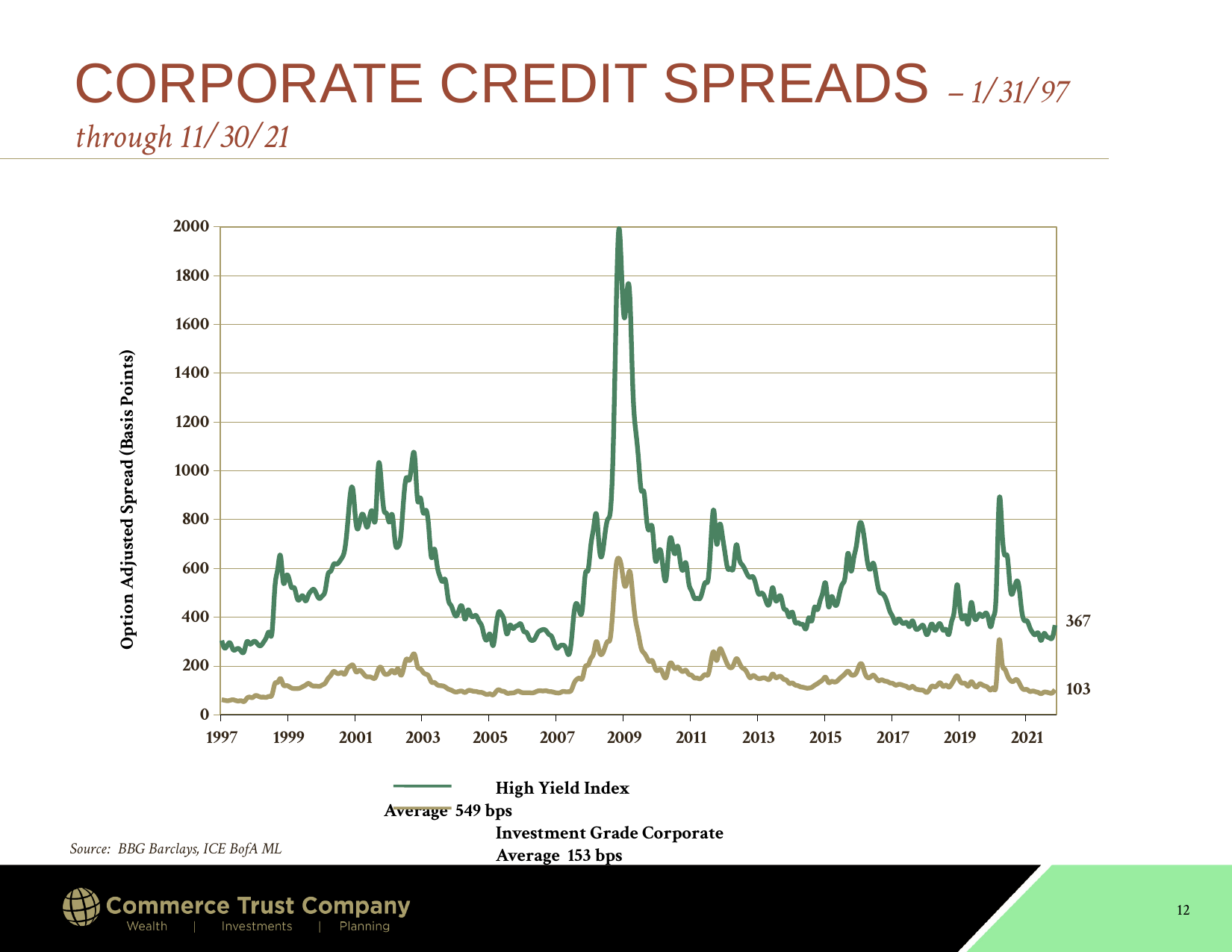

# CORPORATE CREDIT SPREADS – 1/31/97 through 11/30/21

### Chart

| Category | HY | Investment Grade Corps |
|---|---|---|
| 35461 | 304.0 | 61.0 |
| 35489 | 273.0 | 59.0 |
| 35520 | 284.0 | 57.0 |
| 35550 | 294.0 | 59.0 |
| 35580 | 268.0 | 61.0 |
| 35611 | 267.0 | 58.0 |
| 35642 | 271.0 | 56.0 |
| 35671 | 259.0 | 57.0 |
| 35703 | 259.0 | 54.0 |
| 35734 | 299.0 | 67.0 |
| 35762 | 290.0 | 72.0 |
| 35795 | 296.0 | 70.0 |
| 35825 | 300.0 | 78.0 |
| 35853 | 287.0 | 76.0 |
| 35885 | 283.0 | 72.0 |
| 35915 | 298.0 | 72.0 |
| 35944 | 318.0 | 71.0 |
| 35976 | 337.0 | 75.0 |
| 36007 | 338.0 | 82.0 |
| 36038 | 520.0 | 127.0 |
| 36068 | 595.0 | 132.0 |
| 36098 | 652.0 | 148.0 |
| 36129 | 544.0 | 123.0 |
| 36160 | 566.0 | 119.0 |
| 36189 | 560.0 | 116.0 |
| 36217 | 521.0 | 109.0 |
| 36250 | 519.0 | 107.0 |
| 36280 | 476.0 | 107.0 |
| 36308 | 475.0 | 109.0 |
| 36341 | 487.0 | 115.0 |
| 36371 | 466.0 | 121.0 |
| 36403 | 490.0 | 128.0 |
| 36433 | 507.0 | 121.0 |
| 36462 | 513.0 | 117.0 |
| 36494 | 491.0 | 117.0 |
| 36525 | 476.0 | 116.0 |
| 36556 | 487.0 | 122.0 |
| 36585 | 508.0 | 129.0 |
| 36616 | 575.0 | 148.0 |
| 36644 | 588.0 | 161.0 |
| 36677 | 616.0 | 177.0 |
| 36707 | 617.0 | 171.0 |
| 36738 | 626.0 | 169.0 |
| 36769 | 643.0 | 172.0 |
| 36798 | 677.0 | 166.0 |
| 36830 | 779.0 | 189.0 |
| 36860 | 906.0 | 199.0 |
| 36889 | 916.0 | 202.0 |
| 36922 | 787.0 | 176.0 |
| 36950 | 770.0 | 181.0 |
| 36980 | 818.0 | 177.0 |
| 37011 | 806.0 | 163.0 |
| 37042 | 768.0 | 155.0 |
| 37071 | 816.0 | 155.0 |
| 37103 | 827.0 | 150.0 |
| 37134 | 805.0 | 153.0 |
| 37162 | 1018.0 | 185.0 |
| 37195 | 961.0 | 193.0 |
| 37225 | 839.0 | 171.0 |
| 37256 | 824.0 | 165.0 |
| 37287 | 789.0 | 171.0 |
| 37315 | 819.0 | 181.0 |
| 37344 | 708.0 | 171.0 |
| 37376 | 688.0 | 188.0 |
| 37407 | 728.0 | 162.0 |
| 37435 | 875.0 | 187.0 |
| 37468 | 971.0 | 227.0 |
| 37498 | 961.0 | 222.0 |
| 37529 | 1033.0 | 237.0 |
| 37560 | 1059.0 | 246.0 |
| 37589 | 883.0 | 198.0 |
| 37621 | 890.0 | 188.0 |
| 37652 | 829.0 | 174.0 |
| 37680 | 838.0 | 166.0 |
| 37711 | 772.0 | 158.0 |
| 37741 | 644.0 | 134.0 |
| 37771 | 679.0 | 132.0 |
| 37802 | 613.0 | 123.0 |
| 37833 | 567.0 | 119.0 |
| 37862 | 546.0 | 118.0 |
| 37894 | 551.0 | 113.0 |
| 37925 | 473.0 | 105.0 |
| 37953 | 448.0 | 101.0 |
| 37986 | 418.0 | 95.0 |
| 38016 | 405.0 | 93.0 |
| 38044 | 434.0 | 96.0 |
| 38077 | 441.0 | 96.0 |
| 38107 | 391.0 | 91.0 |
| 38138 | 428.0 | 98.0 |
| 38168 | 410.0 | 99.0 |
| 38198 | 402.0 | 96.0 |
| 38230 | 406.0 | 95.0 |
| 38260 | 383.0 | 92.0 |
| 38289 | 363.0 | 91.0 |
| 38321 | 317.0 | 86.0 |
| 38352 | 310.0 | 83.0 |
| 38383 | 329.0 | 85.0 |
| 38411 | 283.0 | 81.0 |
| 38442 | 352.0 | 93.0 |
| 38471 | 419.0 | 102.0 |
| 38503 | 413.0 | 97.0 |
| 38533 | 385.0 | 95.0 |
| 38562 | 330.0 | 88.0 |
| 38595 | 366.0 | 88.0 |
| 38625 | 354.0 | 89.0 |
| 38656 | 361.0 | 92.0 |
| 38686 | 367.0 | 97.0 |
| 38716 | 371.0 | 92.0 |
| 38748 | 342.0 | 90.0 |
| 38776 | 337.0 | 90.0 |
| 38807 | 313.0 | 90.0 |
| 38835 | 304.0 | 89.0 |
| 38868 | 312.0 | 92.0 |
| 38898 | 335.0 | 97.0 |
| 38929 | 345.0 | 98.0 |
| 38960 | 349.0 | 97.0 |
| 38989 | 344.0 | 98.0 |
| 39021 | 329.0 | 95.0 |
| 39051 | 320.0 | 94.0 |
| 39080 | 289.0 | 91.0 |
| 39113 | 272.0 | 89.0 |
| 39141 | 282.0 | 90.0 |
| 39172 | 285.0 | 95.0 |
| 39202 | 274.0 | 94.0 |
| 39233 | 246.0 | 94.0 |
| 39263 | 298.0 | 100.0 |
| 39294 | 419.0 | 129.0 |
| 39325 | 455.0 | 145.0 |
| 39355 | 420.0 | 149.0 |
| 39386 | 436.0 | 150.0 |
| 39416 | 575.0 | 196.0 |
| 39447 | 592.0 | 203.0 |
| 39478 | 695.0 | 230.0 |
| 39507 | 767.0 | 252.0 |
| 39538 | 821.0 | 300.0 |
| 39568 | 686.0 | 260.0 |
| 39599 | 653.0 | 248.0 |
| 39629 | 735.0 | 274.0 |
| 39660 | 800.0 | 300.0 |
| 39691 | 836.0 | 317.0 |
| 39721 | 1096.0 | 455.0 |
| 39752 | 1617.0 | 606.0 |
| 39782 | 1988.0 | 641.0 |
| 39813 | 1812.0 | 604.0 |
| 39844 | 1626.0 | 531.0 |
| 39872 | 1738.0 | 548.0 |
| 39903 | 1703.0 | 586.0 |
| 39933 | 1345.0 | 487.0 |
| 39964 | 1170.0 | 387.0 |
| 39994 | 1055.0 | 331.0 |
| 40025 | 922.0 | 273.0 |
| 40056 | 912.0 | 253.0 |
| 40086 | 793.0 | 235.0 |
| 40117 | 760.0 | 218.0 |
| 40147 | 765.0 | 221.0 |
| 40178 | 639.0 | 190.0 |
| 40209 | 654.0 | 181.0 |
| 40237 | 671.0 | 185.0 |
| 40268 | 584.0 | 161.0 |
| 40298 | 561.0 | 155.0 |
| 40329 | 698.0 | 202.0 |
| 40359 | 713.0 | 209.0 |
| 40390 | 659.0 | 189.0 |
| 40421 | 692.0 | 195.0 |
| 40451 | 626.0 | 184.0 |
| 40482 | 593.0 | 177.0 |
| 40512 | 622.0 | 182.0 |
| 40543 | 541.0 | 166.0 |
| 40574 | 508.0 | 162.0 |
| 40602 | 478.0 | 151.0 |
| 40633 | 477.0 | 150.0 |
| 40663 | 476.0 | 147.0 |
| 40694 | 509.0 | 156.0 |
| 40724 | 542.0 | 164.0 |
| 40755 | 558.0 | 166.0 |
| 40786 | 720.0 | 221.0 |
| 40816 | 837.0 | 257.0 |
| 40847 | 700.0 | 222.0 |
| 40877 | 776.0 | 266.0 |
| 40908 | 737.0 | 257.0 |
| 40939 | 661.0 | 229.0 |
| 40968 | 598.0 | 203.0 |
| 40999 | 599.0 | 192.0 |
| 41029 | 604.0 | 203.0 |
| 41060 | 696.0 | 229.0 |
| 41090 | 644.0 | 215.0 |
| 41121 | 616.0 | 194.0 |
| 41152 | 598.0 | 186.0 |
| 41182 | 574.0 | 169.0 |
| 41213 | 563.0 | 151.0 |
| 41243 | 565.0 | 160.0 |
| 41274 | 534.0 | 154.0 |
| 41305 | 495.0 | 148.0 |
| 41333 | 498.0 | 149.0 |
| 41364 | 486.0 | 151.0 |
| 41394 | 455.0 | 146.0 |
| 41425 | 462.0 | 147.0 |
| 41455 | 521.0 | 167.0 |
| 41486 | 471.0 | 153.0 |
| 41517 | 478.0 | 155.0 |
| 41547 | 483.0 | 156.0 |
| 41578 | 436.0 | 145.0 |
| 41608 | 427.0 | 141.0 |
| 41639 | 400.0 | 128.0 |
| 41670 | 421.0 | 130.0 |
| 41698 | 381.0 | 122.0 |
| 41729 | 377.0 | 119.0 |
| 41759 | 371.0 | 114.0 |
| 41790 | 367.0 | 112.0 |
| 41820 | 353.0 | 109.0 |
| 41851 | 398.0 | 109.0 |
| 41882 | 384.0 | 112.0 |
| 41912 | 440.0 | 120.0 |
| 41943 | 430.0 | 127.0 |
| 41973 | 467.0 | 135.0 |
| 42004 | 504.0 | 144.0 |
| 42035 | 537.0 | 153.0 |
| 42063 | 443.0 | 132.0 |
| 42094 | 482.0 | 136.0 |
| 42124 | 459.0 | 134.0 |
| 42155 | 452.0 | 137.0 |
| 42185 | 500.0 | 148.0 |
| 42216 | 536.0 | 158.0 |
| 42247 | 570.0 | 169.0 |
| 42277 | 662.0 | 178.0 |
| 42308 | 590.0 | 165.0 |
| 42338 | 640.0 | 162.0 |
| 42369 | 695.0 | 173.0 |
| 42400 | 777.0 | 202.0 |
| 42429 | 775.0 | 205.0 |
| 42460 | 705.0 | 170.0 |
| 42490 | 621.0 | 152.0 |
| 42521 | 597.0 | 154.0 |
| 42551 | 621.0 | 162.0 |
| 42582 | 569.0 | 150.0 |
| 42613 | 510.0 | 139.0 |
| 42643 | 497.0 | 143.0 |
| 42674 | 486.0 | 138.0 |
| 42704 | 458.0 | 136.0 |
| 42735 | 422.0 | 130.0 |
| 42766 | 400.0 | 128.0 |
| 42794 | 374.0 | 121.0 |
| 42825 | 392.0 | 124.0 |
| 42855 | 381.0 | 123.0 |
| 42886 | 374.0 | 119.0 |
| 42916 | 377.0 | 115.0 |
| 42947 | 361.0 | 109.0 |
| 42978 | 385.0 | 116.0 |
| 43008 | 356.0 | 107.0 |
| 43039 | 351.0 | 103.0 |
| 43069 | 361.0 | 101.0 |
| 43100 | 363.0 | 99.0 |
| 43131 | 329.0 | 91.0 |
| 43159 | 347.0 | 101.0 |
| 43190 | 372.0 | 117.0 |
| 43220 | 346.0 | 114.0 |
| 43251 | 363.0 | 122.0 |
| 43281 | 371.0 | 130.0 |
| 43312 | 346.0 | 116.0 |
| 43343 | 349.0 | 121.0 |
| 43373 | 328.0 | 113.0 |
| 43404 | 381.0 | 125.0 |
| 43434 | 429.0 | 145.0 |
| 43465 | 533.0 | 159.0 |
| 43496 | 437.0 | 138.0 |
| 43524 | 392.0 | 129.0 |
| 43555 | 405.0 | 127.0 |
| 43585 | 373.0 | 117.0 |
| 43616 | 459.0 | 135.0 |
| 43646 | 407.0 | 122.0 |
| 43677 | 393.0 | 114.0 |
| 43708 | 413.0 | 126.0 |
| 43738 | 402.0 | 122.0 |
| 43769 | 415.0 | 117.0 |
| 43799 | 402.0 | 111.0 |
| 43830 | 360.0 | 101.0 |
| 43861 | 403.0 | 109.0 |
| 43890 | 506.0 | 130.0 |
| 43921 | 877.0 | 305.0 |
| 43951 | 763.0 | 217.0 |
| 43982 | 654.0 | 187.0 |
| 44012 | 644.0 | 160.0 |
| 44043 | 516.0 | 141.0 |
| 44074 | 502.0 | 136.0 |
| 44104 | 541.0 | 144.0 |
| 44135 | 532.0 | 134.0 |
| 44165 | 433.0 | 112.0 |
| 44196 | 386.0 | 103.0 |
| 44227 | 384.0 | 103.0 |
| 44255 | 357.0 | 95.0 |
| 44286 | 336.0 | 97.0 |
| 44316 | 328.0 | 94.0 |
| 44347 | 334.0 | 91.0 |
| 44377 | 304.0 | 86.0 |
| 44408 | 332.0 | 92.0 |
| 44439 | 321.0 | 92.0 |
| 44469 | 315.0 | 89.0 |
| 44500 | 315.0 | 89.0 |
| 44530 | 367.0 | 103.0 |
Option Adjusted Spread (Basis Points)
367
103
	High Yield Index		Average  549 bps
	Investment Grade Corporate		Average  153 bps

Source:  BBG Barclays, ICE BofA ML
12